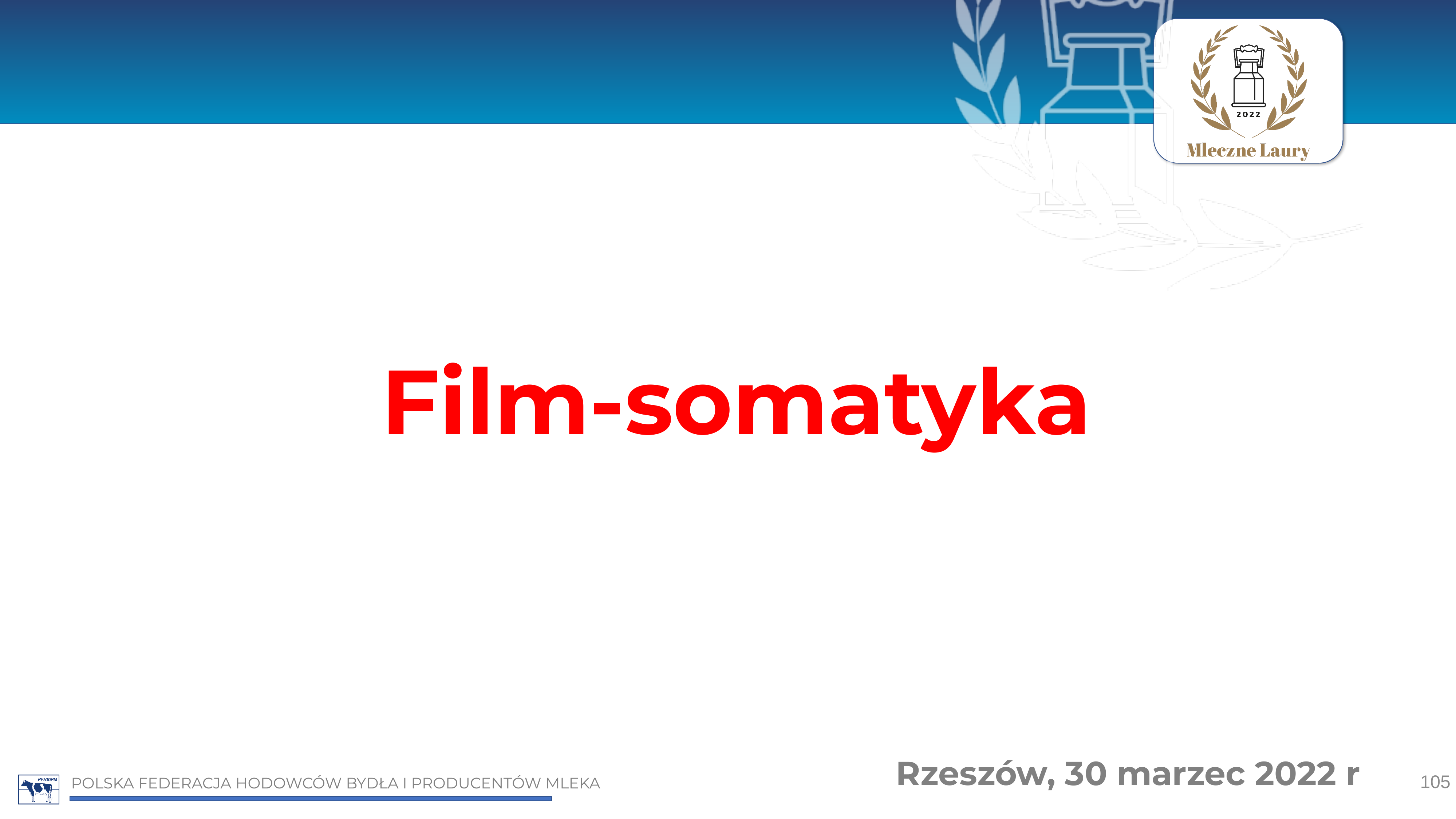

Film-somatyka
Rzeszów, 30 marzec 2022 r
105